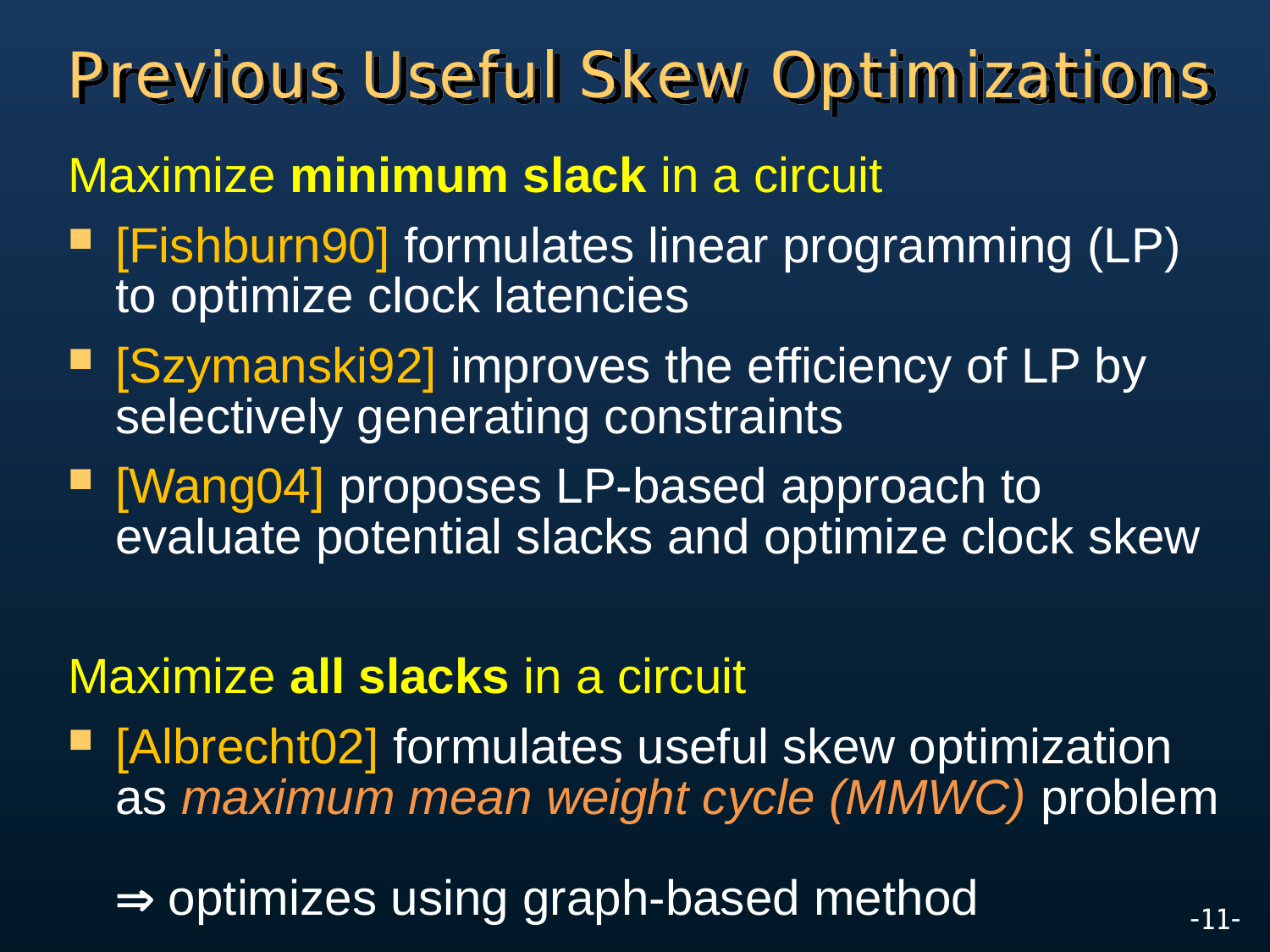

# Previous Useful Skew Optimizations
Maximize minimum slack in a circuit
[Fishburn90] formulates linear programming (LP) to optimize clock latencies
[Szymanski92] improves the efficiency of LP by selectively generating constraints
[Wang04] proposes LP-based approach to evaluate potential slacks and optimize clock skew

Maximize all slacks in a circuit
[Albrecht02] formulates useful skew optimization as maximum mean weight cycle (MMWC) problem
⇒ optimizes using graph-based method